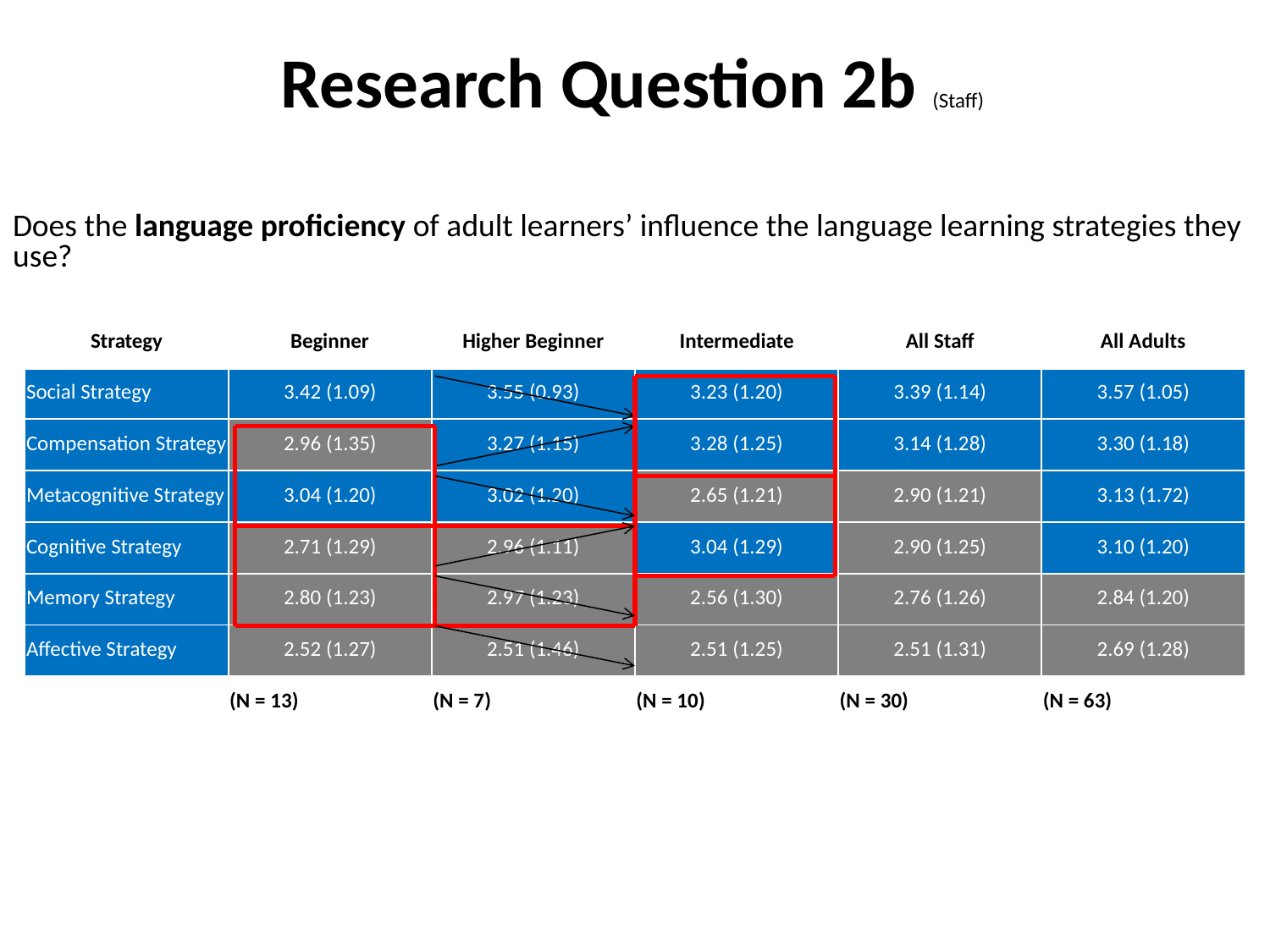

# Research Question 2b (Staff)
Does the language proficiency of adult learners’ influence the language learning strategies they use?

| Strategy | Beginner | Higher Beginner | Intermediate | All Staff | All Adults |
| --- | --- | --- | --- | --- | --- |
| Social Strategy | 3.42 (1.09) | 3.55 (0.93) | 3.23 (1.20) | 3.39 (1.14) | 3.57 (1.05) |
| Compensation Strategy | 2.96 (1.35) | 3.27 (1.15) | 3.28 (1.25) | 3.14 (1.28) | 3.30 (1.18) |
| Metacognitive Strategy | 3.04 (1.20) | 3.02 (1.20) | 2.65 (1.21) | 2.90 (1.21) | 3.13 (1.72) |
| Cognitive Strategy | 2.71 (1.29) | 2.96 (1.11) | 3.04 (1.29) | 2.90 (1.25) | 3.10 (1.20) |
| Memory Strategy | 2.80 (1.23) | 2.97 (1.23) | 2.56 (1.30) | 2.76 (1.26) | 2.84 (1.20) |
| Affective Strategy | 2.52 (1.27) | 2.51 (1.46) | 2.51 (1.25) | 2.51 (1.31) | 2.69 (1.28) |
|  | (N = 13) | (N = 7) | (N = 10) | (N = 30) | (N = 63) |